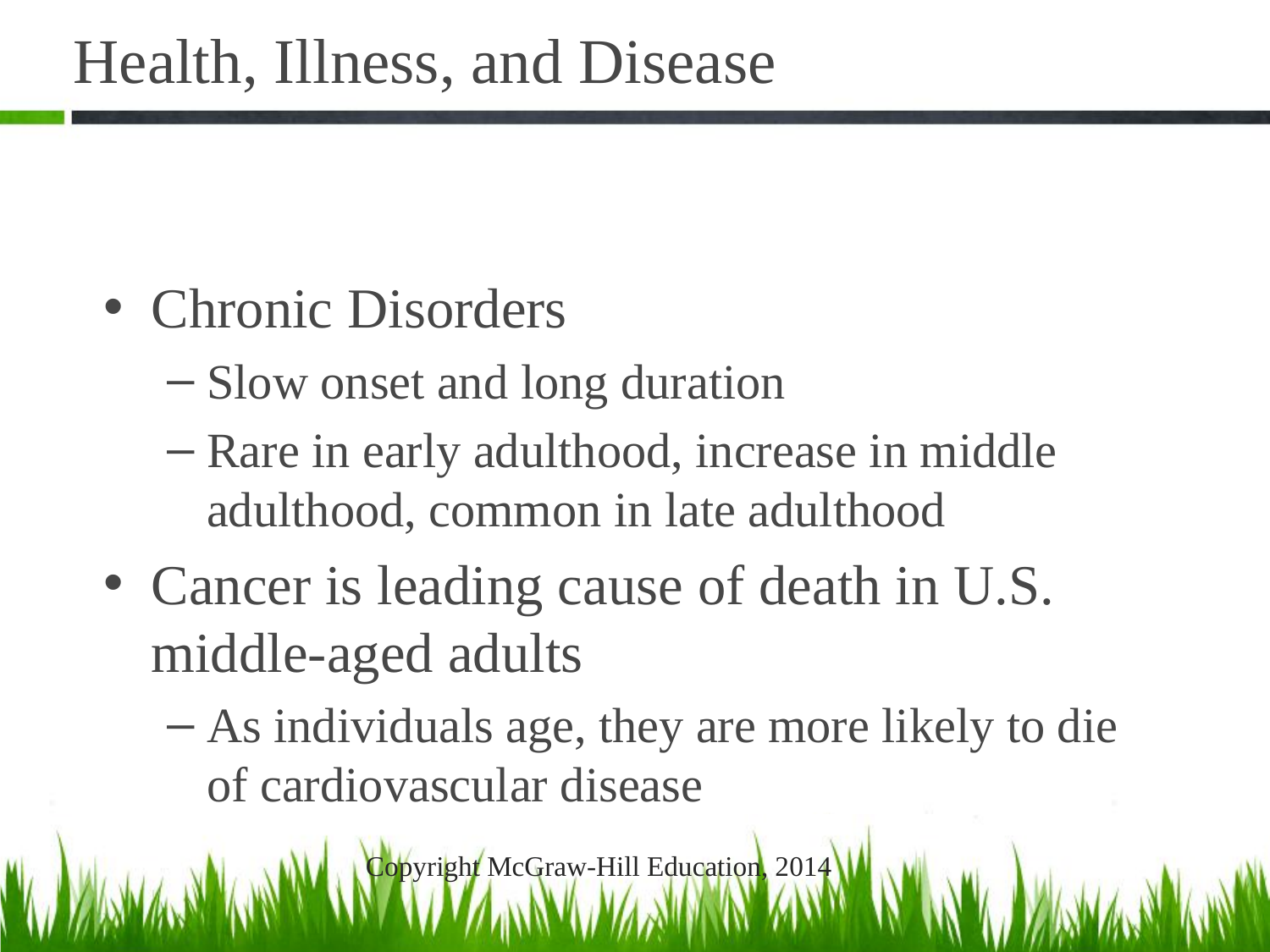

# Health, Illness, and Disease
Chronic Disorders
Slow onset and long duration
Rare in early adulthood, increase in middle adulthood, common in late adulthood
Cancer is leading cause of death in U.S. middle-aged adults
As individuals age, they are more likely to die of cardiovascular disease

Copyright McGraw-Hill Education, 2014